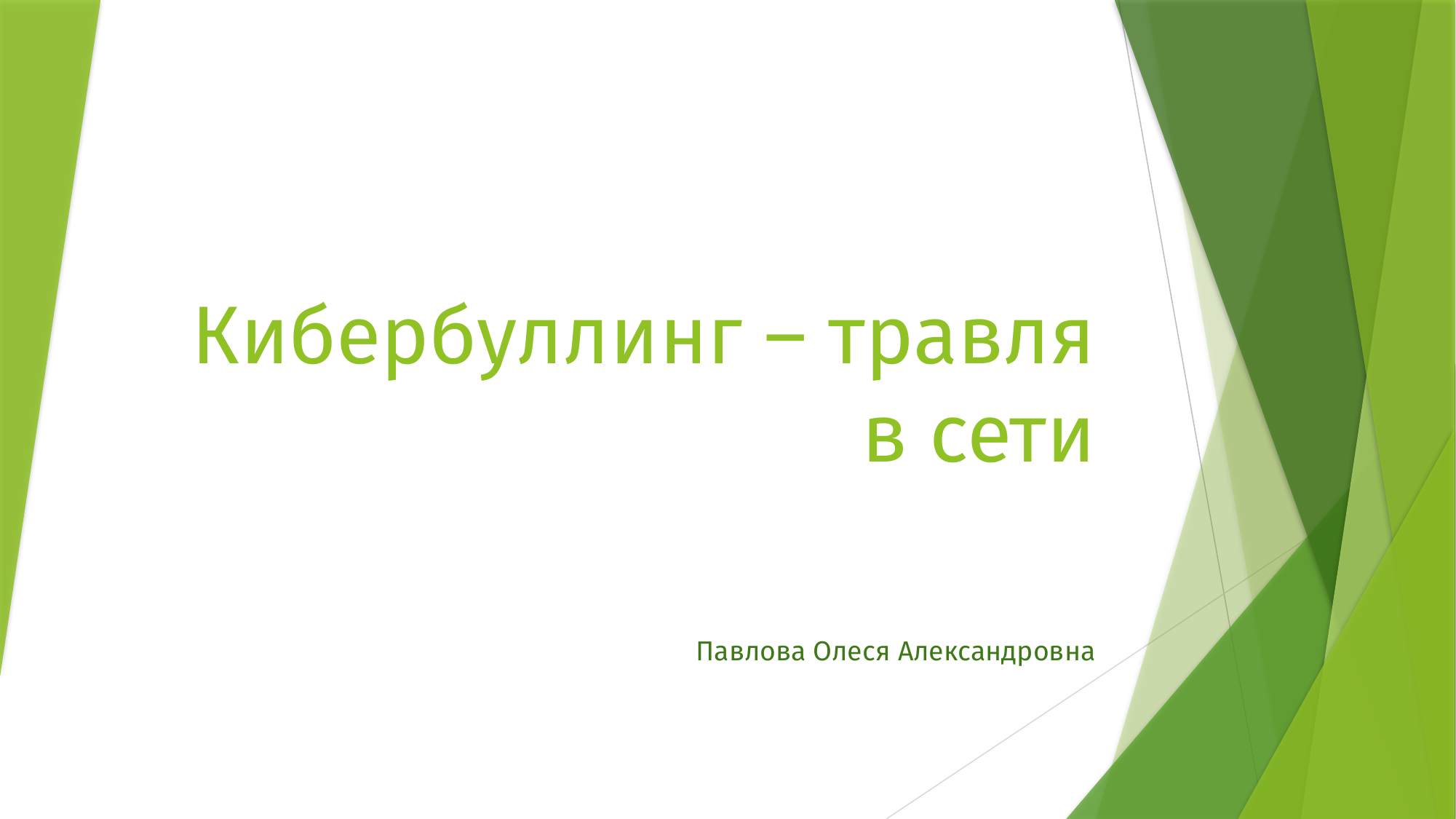

# Кибербуллинг – травля в сети

Павлова Олеся Александровна